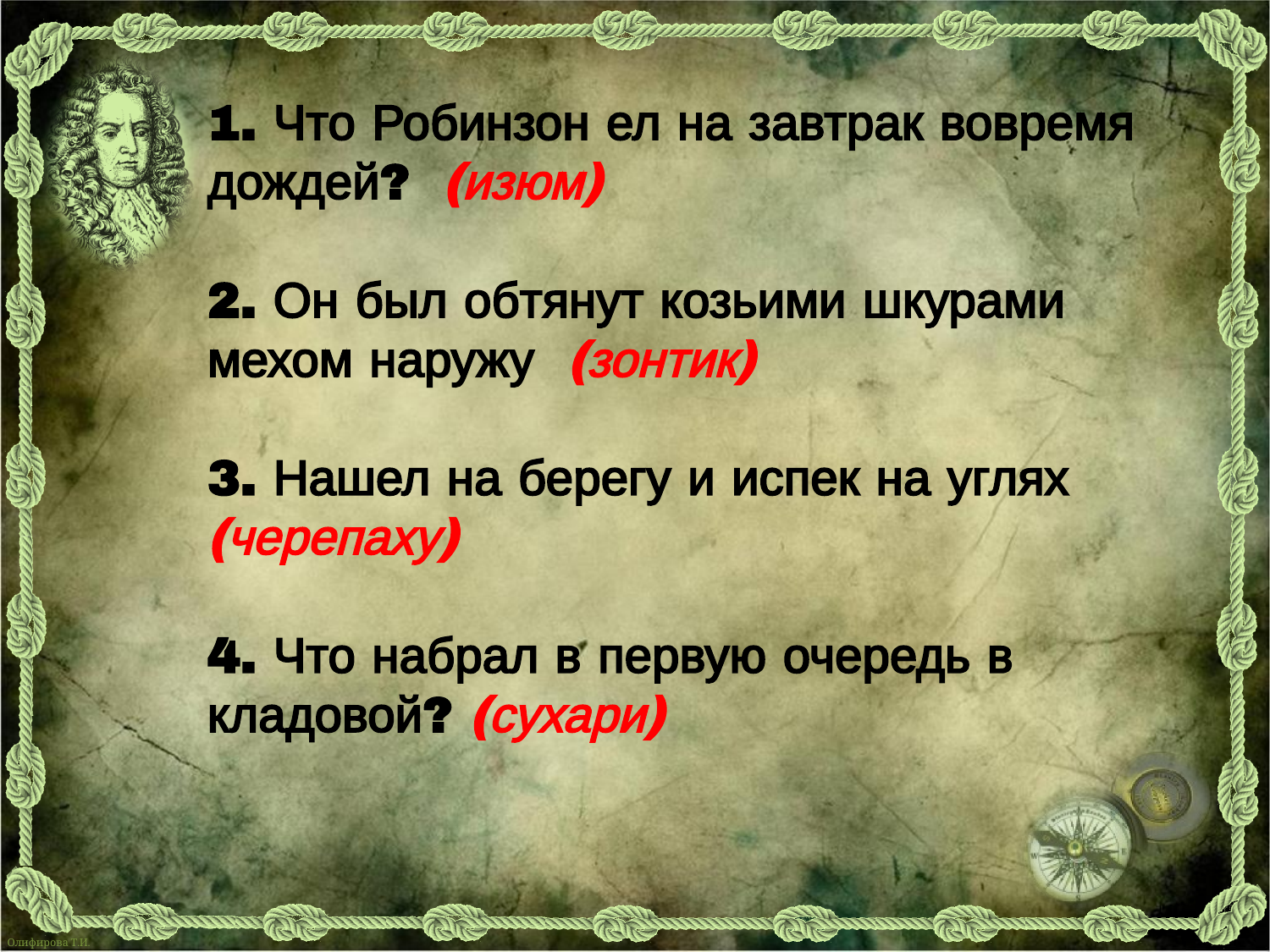

1. Что Робинзон ел на завтрак вовремя дождей?  (изюм)

2. Он был обтянут козьими шкурами мехом наружу  (зонтик)

3. Нашел на берегу и испек на углях  (черепаху)

4. Что набрал в первую очередь в кладовой? (сухари)